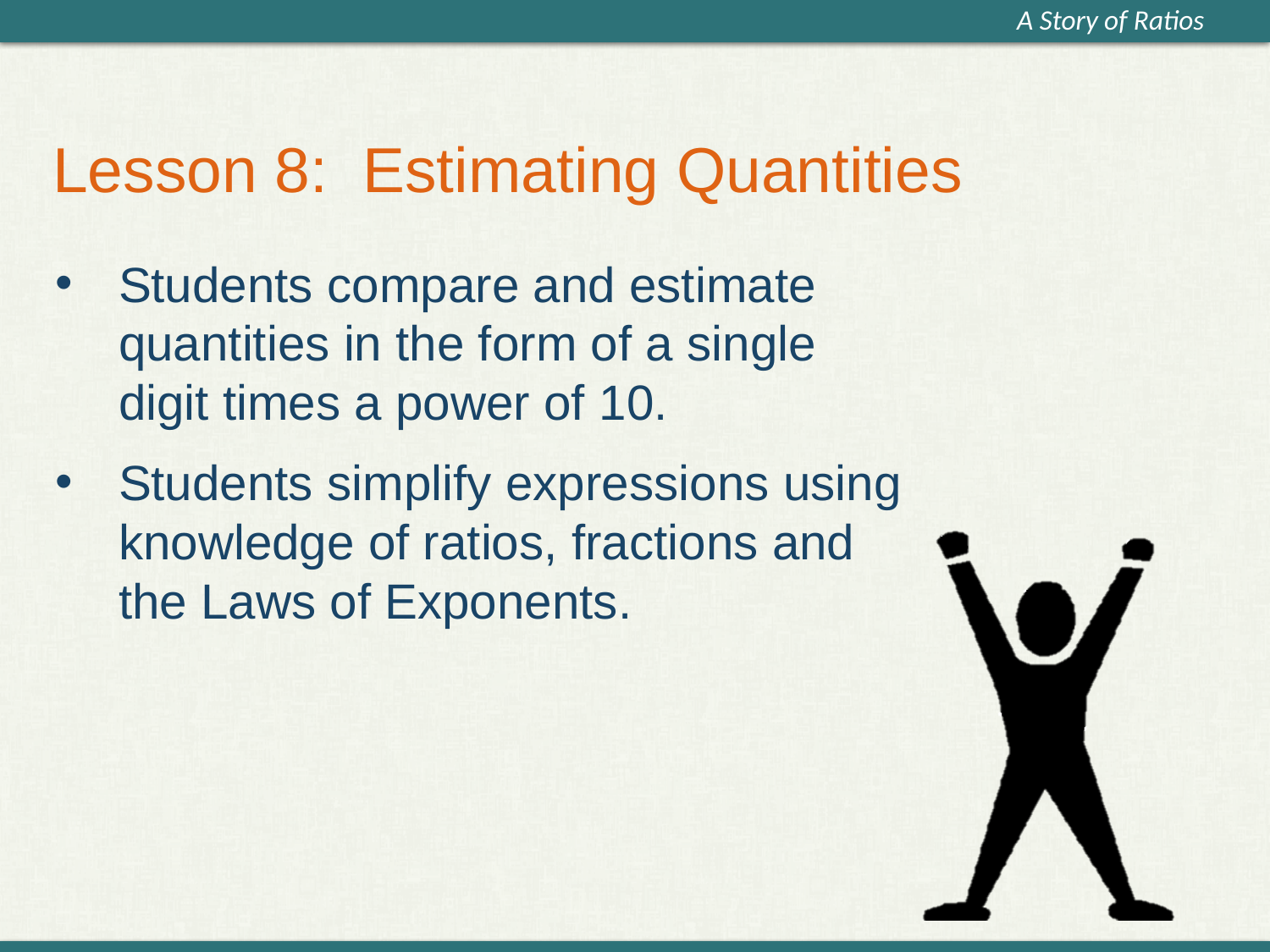

# Lesson 8:  Estimating Quantities
Students compare and estimate quantities in the form of a single digit times a power of 10.
Students simplify expressions using knowledge of ratios, fractions and the Laws of Exponents.